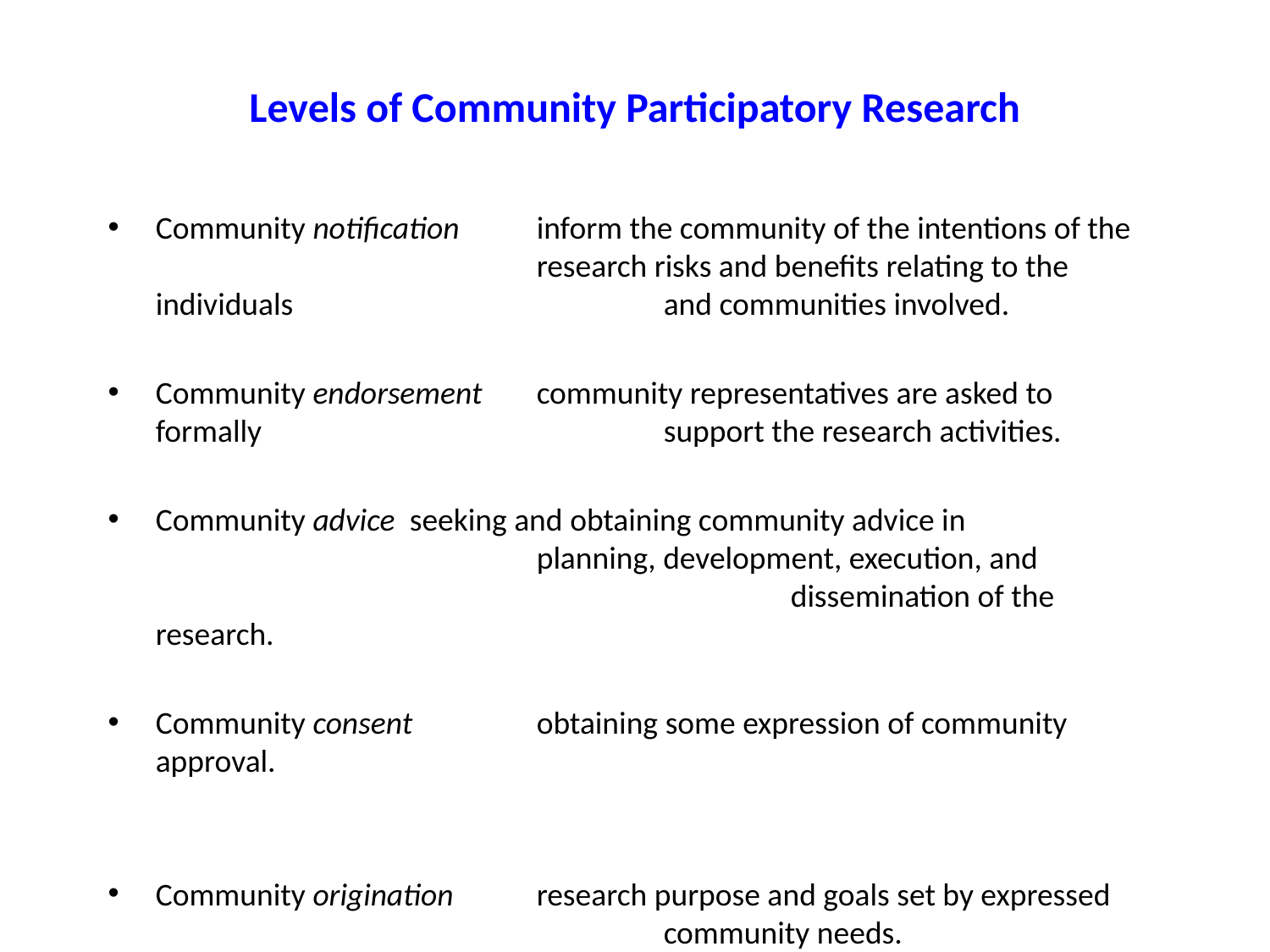

# Levels of Community Participatory Research
Community notification	inform the community of the intentions of the        			research risks and benefits relating to the individuals 			and communities involved.

Community endorsement	community representatives are asked to formally 				support the research activities.

Community advice	seeking and obtaining community advice in 				planning, development, execution, and 					dissemination of the research.

Community consent	obtaining some expression of community approval.

Community origination	research purpose and goals set by expressed 				community needs.